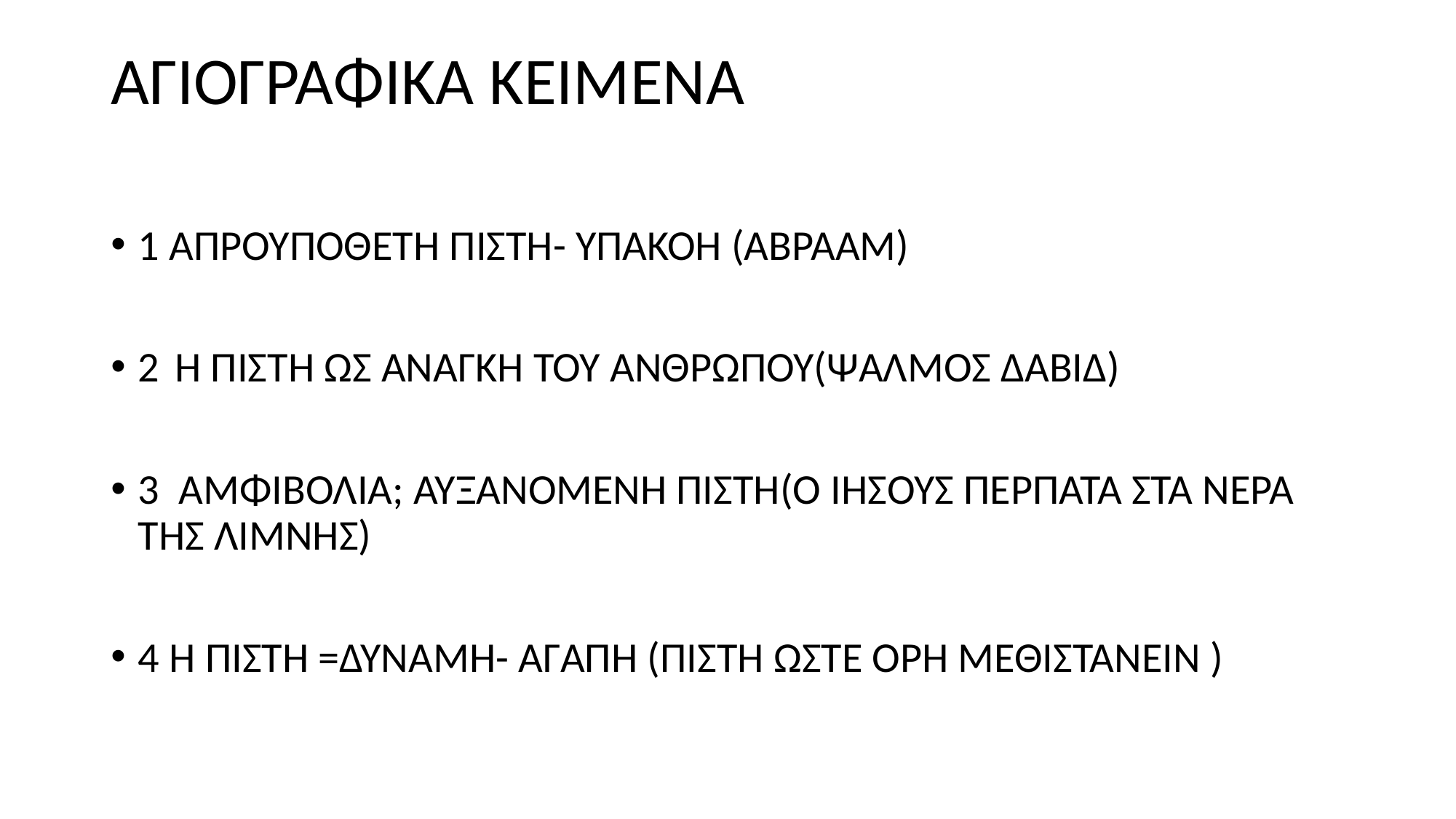

# ΑΓΙΟΓΡΑΦΙΚΑ ΚΕΙΜΕΝΑ
1 ΑΠΡΟΥΠΟΘΕΤΗ ΠΙΣΤΗ- ΥΠΑΚΟΗ (ΑΒΡΑΑΜ)

2  Η ΠΙΣΤΗ ΩΣ ΑΝΑΓΚΗ ΤΟΥ ΑΝΘΡΩΠΟΥ(ΨΑΛΜΟΣ ΔΑΒΙΔ)

3  ΑΜΦΙΒΟΛΙΑ; ΑΥΞΑΝΟΜΕΝΗ ΠΙΣΤΗ(Ο ΙΗΣΟΥΣ ΠΕΡΠΑΤΑ ΣΤΑ ΝΕΡΑ ΤΗΣ ΛΙΜΝΗΣ)

4 Η ΠΙΣΤΗ =ΔΥΝΑΜΗ- ΑΓΑΠΗ (ΠΙΣΤΗ ΏΣΤΕ ΟΡΗ ΜΕΘΙΣΤΑΝΕΙΝ )